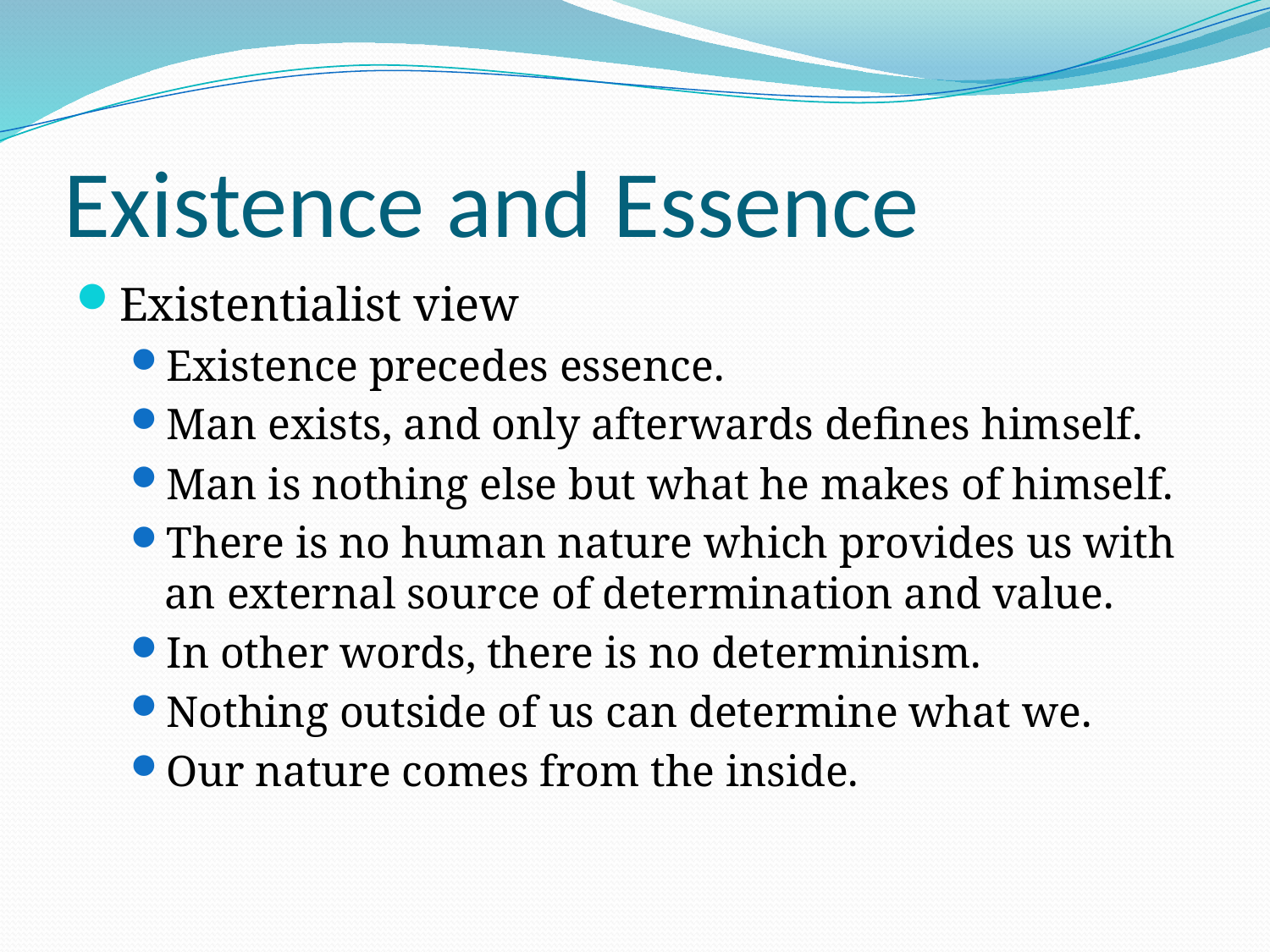

# Existence and Essence
Existentialist view
Existence precedes essence.
Man exists, and only afterwards defines himself.
Man is nothing else but what he makes of himself.
There is no human nature which provides us with an external source of determination and value.
In other words, there is no determinism.
Nothing outside of us can determine what we.
Our nature comes from the inside.